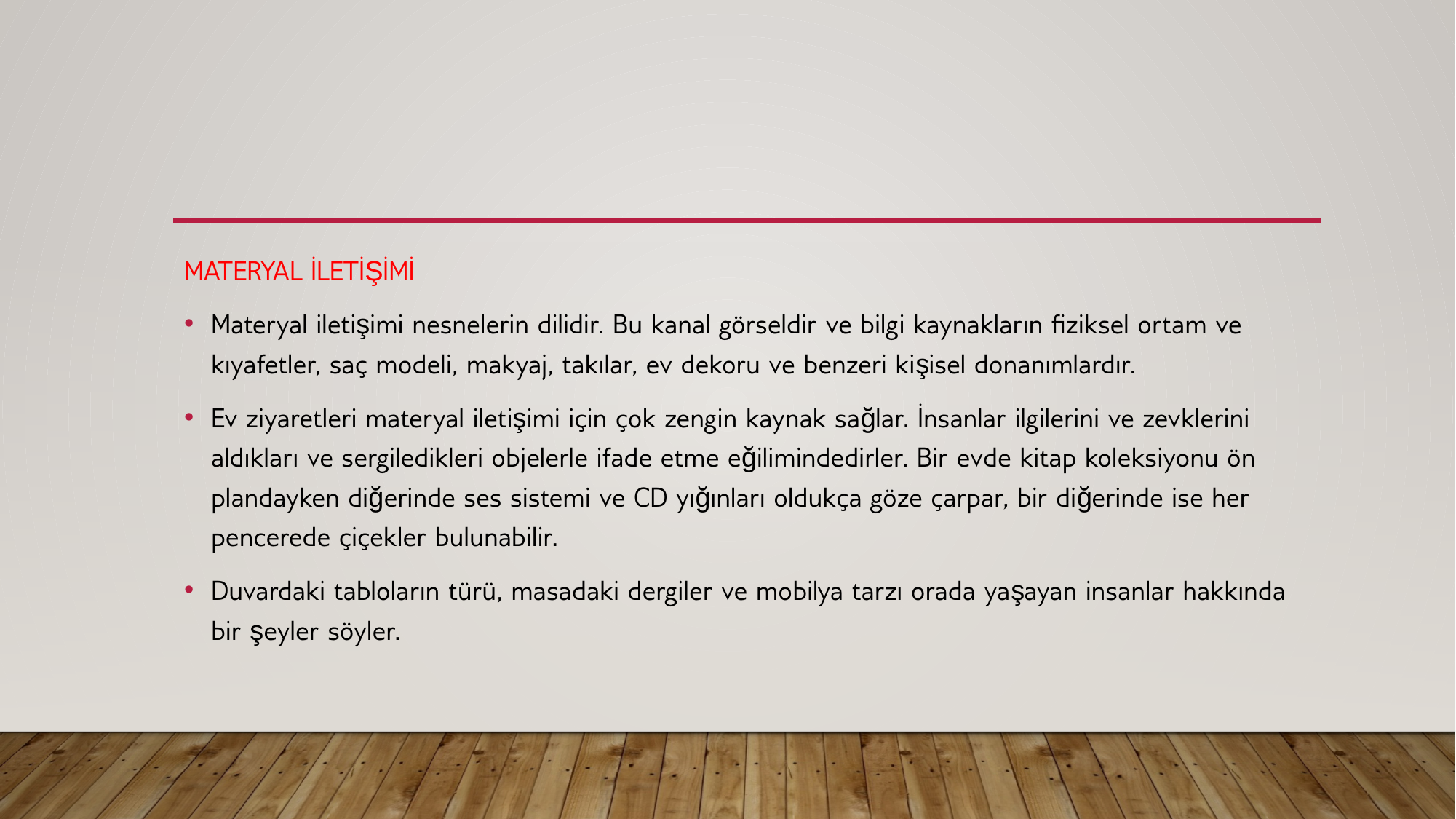

#
MATERYAL İLETİŞİMİ
Materyal iletişimi nesnelerin dilidir. Bu kanal görseldir ve bilgi kaynakların fiziksel ortam ve kıyafetler, saç modeli, makyaj, takılar, ev dekoru ve benzeri kişisel donanımlardır.
Ev ziyaretleri materyal iletişimi için çok zengin kaynak sağlar. İnsanlar ilgilerini ve zevklerini aldıkları ve sergiledikleri objelerle ifade etme eğilimindedirler. Bir evde kitap koleksiyonu ön plandayken diğerinde ses sistemi ve CD yığınları oldukça göze çarpar, bir diğerinde ise her pencerede çiçekler bulunabilir.
Duvardaki tabloların türü, masadaki dergiler ve mobilya tarzı orada yaşayan insanlar hakkında bir şeyler söyler.